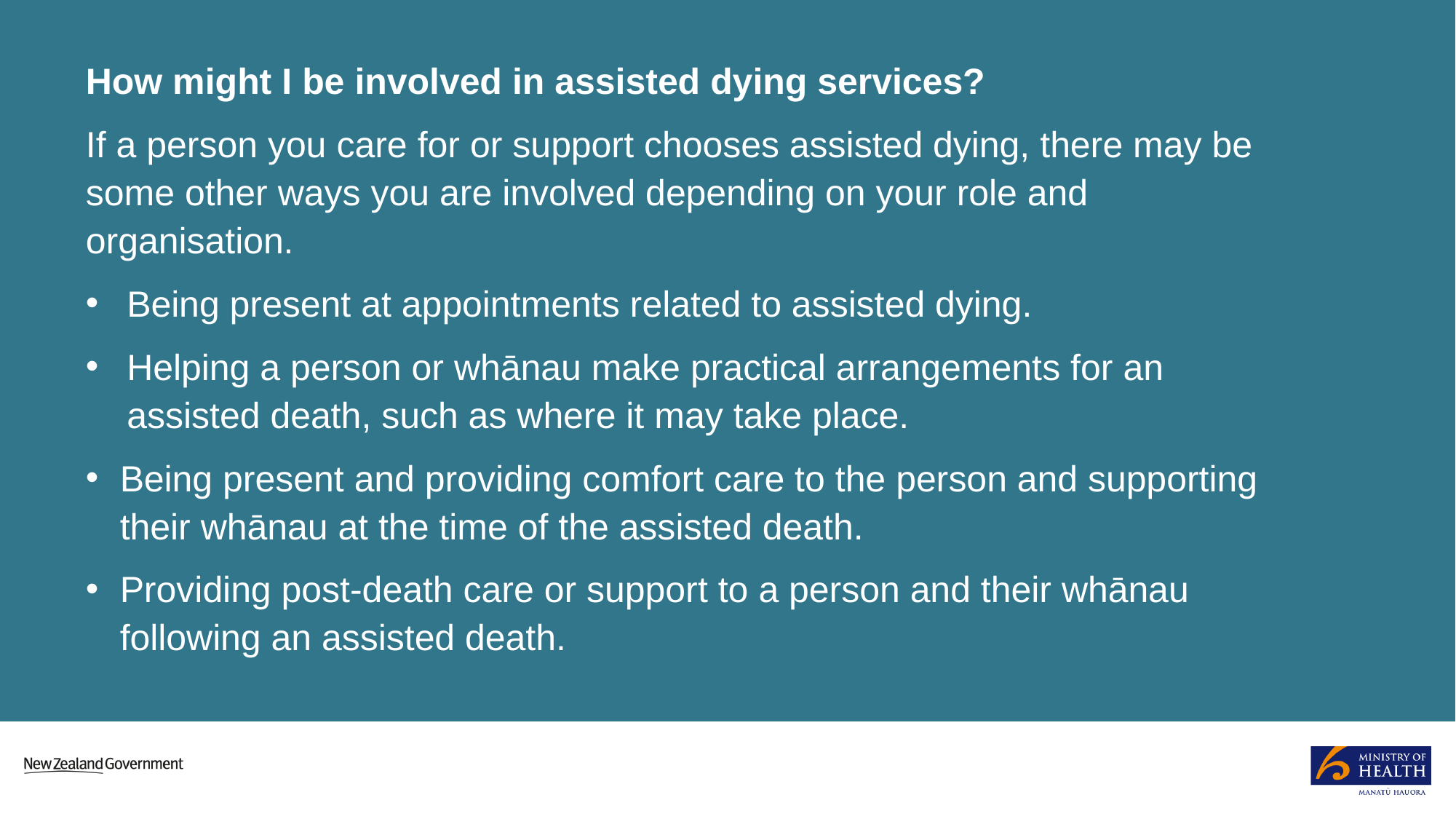

How might I be involved in assisted dying services?
If a person you care for or support chooses assisted dying, there may be some other ways you are involved depending on your role and organisation.
Being present at appointments related to assisted dying.
Helping a person or whānau make practical arrangements for an assisted death, such as where it may take place.
Being present and providing comfort care to the person and supporting their whānau at the time of the assisted death.
Providing post-death care or support to a person and their whānau following an assisted death.